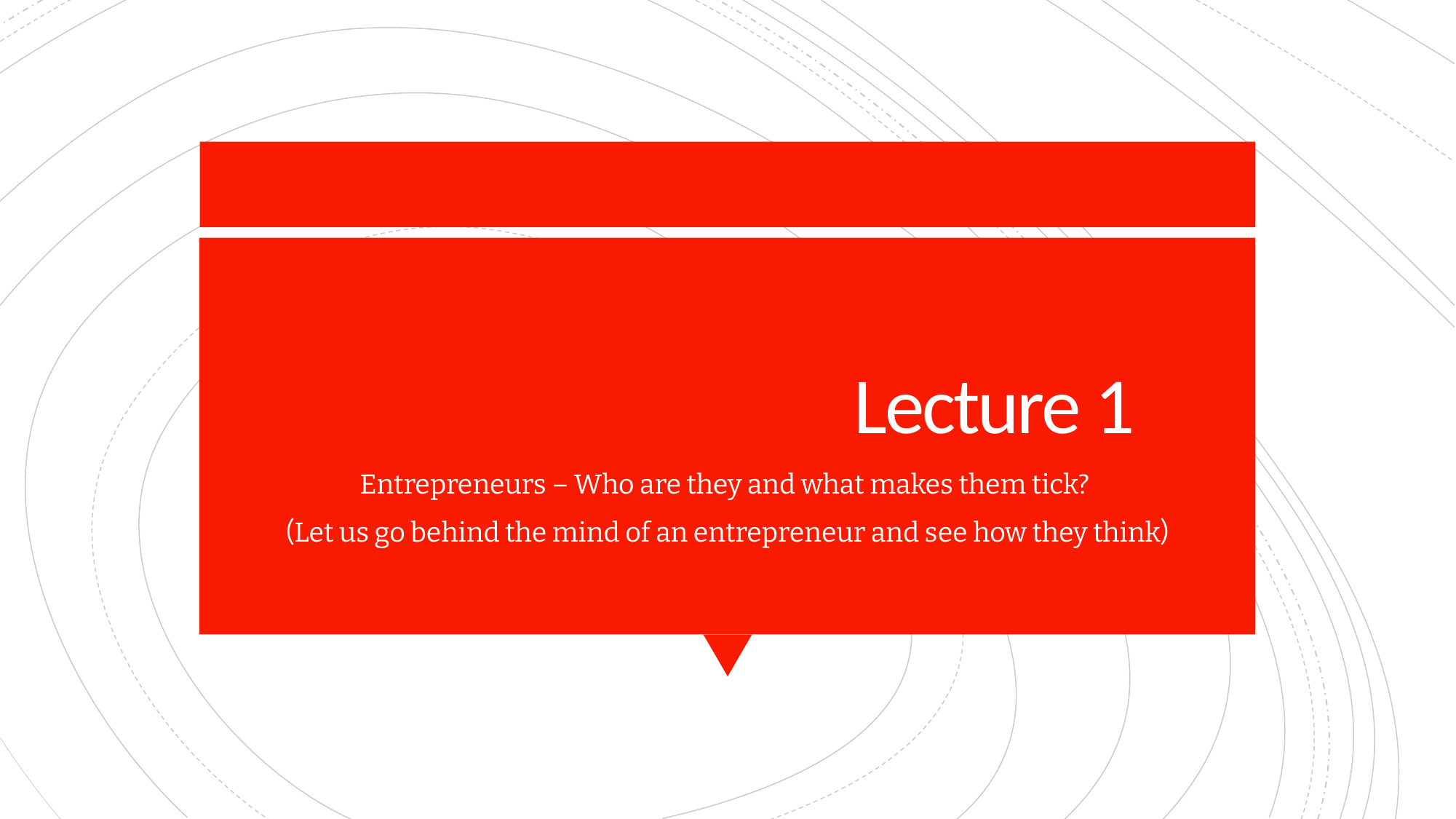

# Lecture 1
Entrepreneurs – Who are they and what makes them tick?
(Let us go behind the mind of an entrepreneur and see how they think)